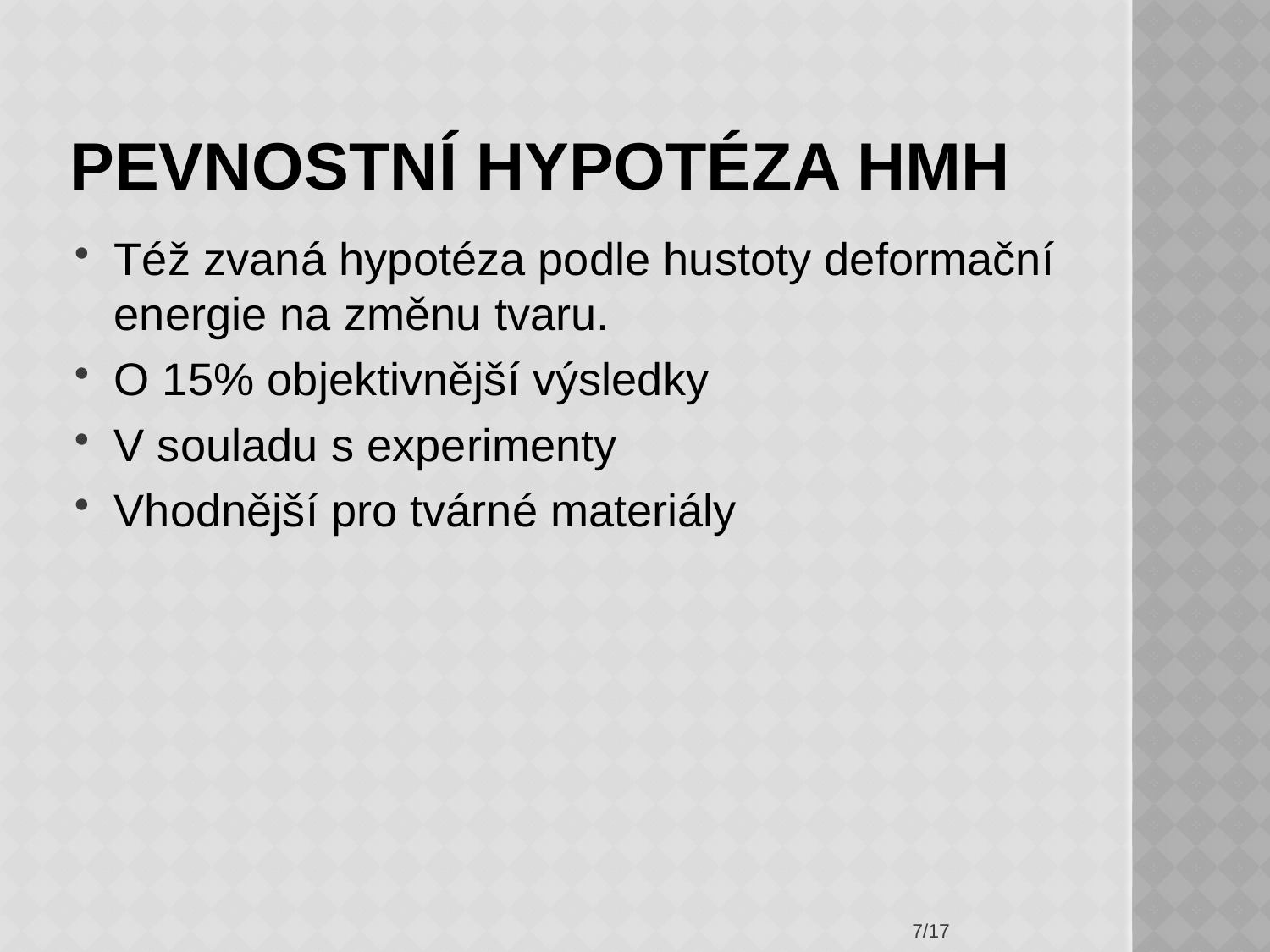

# Pevnostní hypotéza HMH
Též zvaná hypotéza podle hustoty deformační energie na změnu tvaru.
O 15% objektivnější výsledky
V souladu s experimenty
Vhodnější pro tvárné materiály

7/17